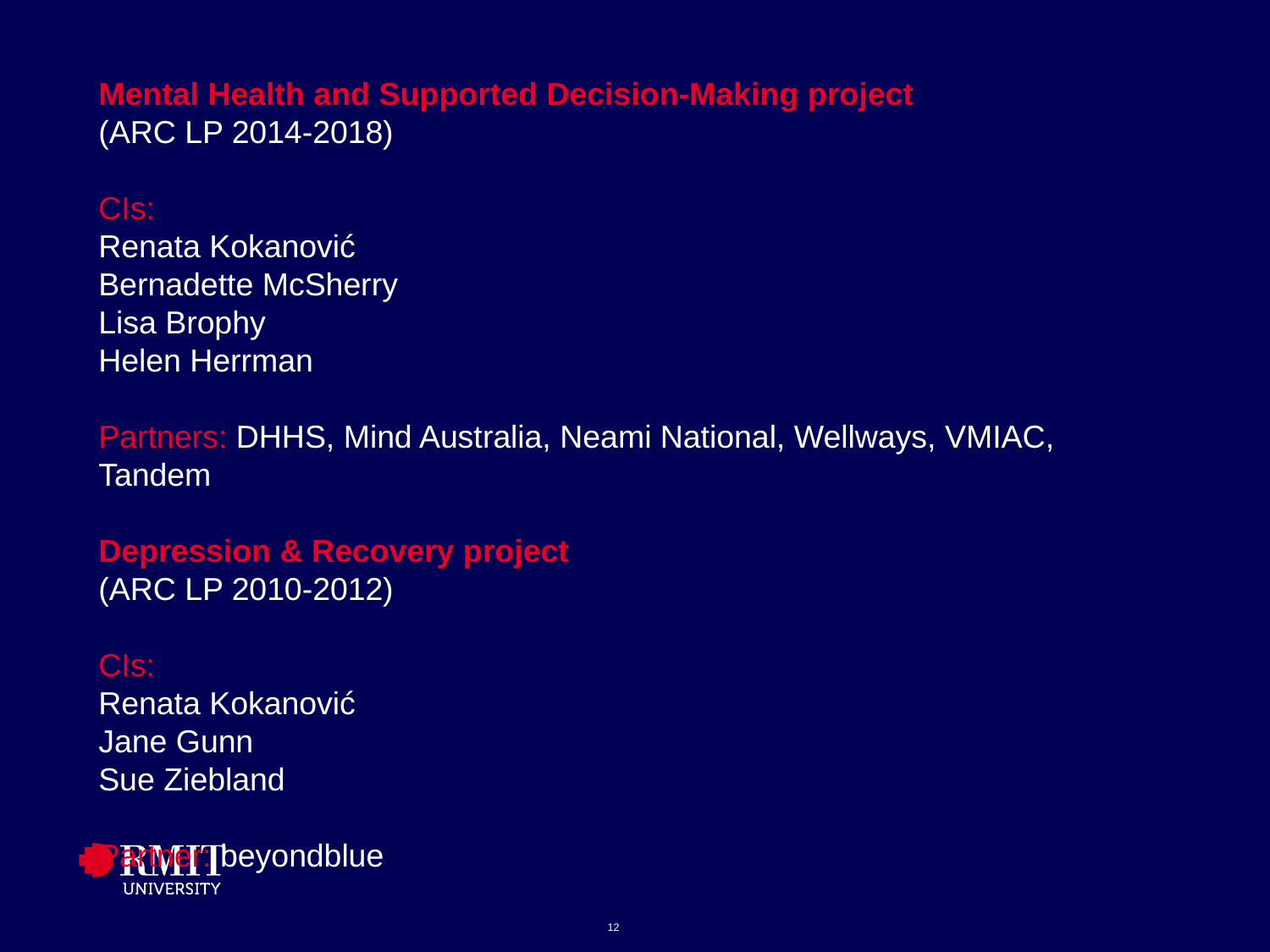

Mental Health and Supported Decision-Making project
(ARC LP 2014-2018)

CIs:
Renata Kokanović
Bernadette McSherry
Lisa Brophy
Helen Herrman

Partners: DHHS, Mind Australia, Neami National, Wellways, VMIAC, Tandem

Depression & Recovery project
(ARC LP 2010-2012)

CIs:
Renata Kokanović
Jane Gunn
Sue Ziebland

Partner: beyondblue